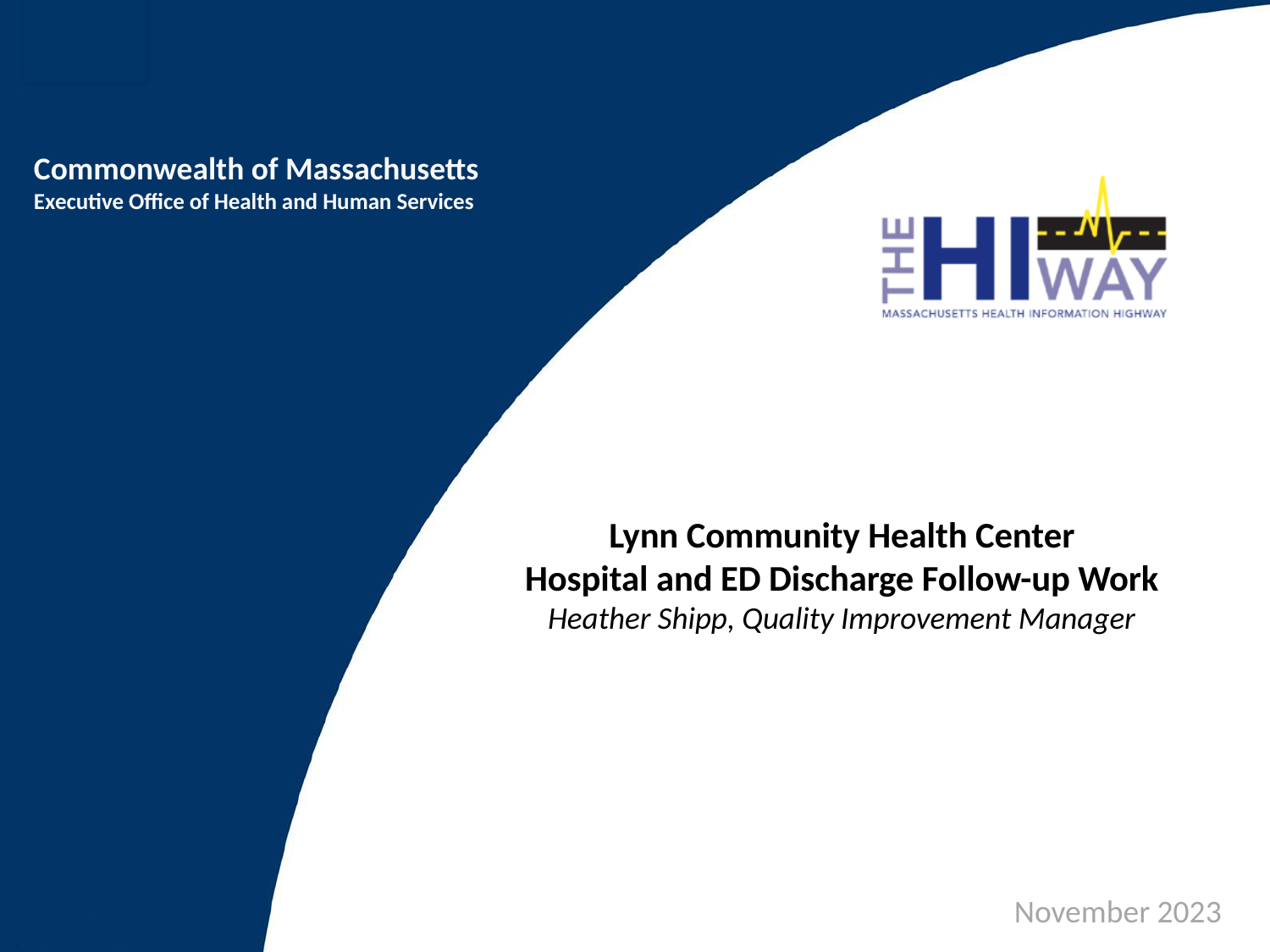

# Lynn Community Health Center Hospital and ED Discharge Follow-up Work Heather Shipp, Quality Improvement Manager

November 2023